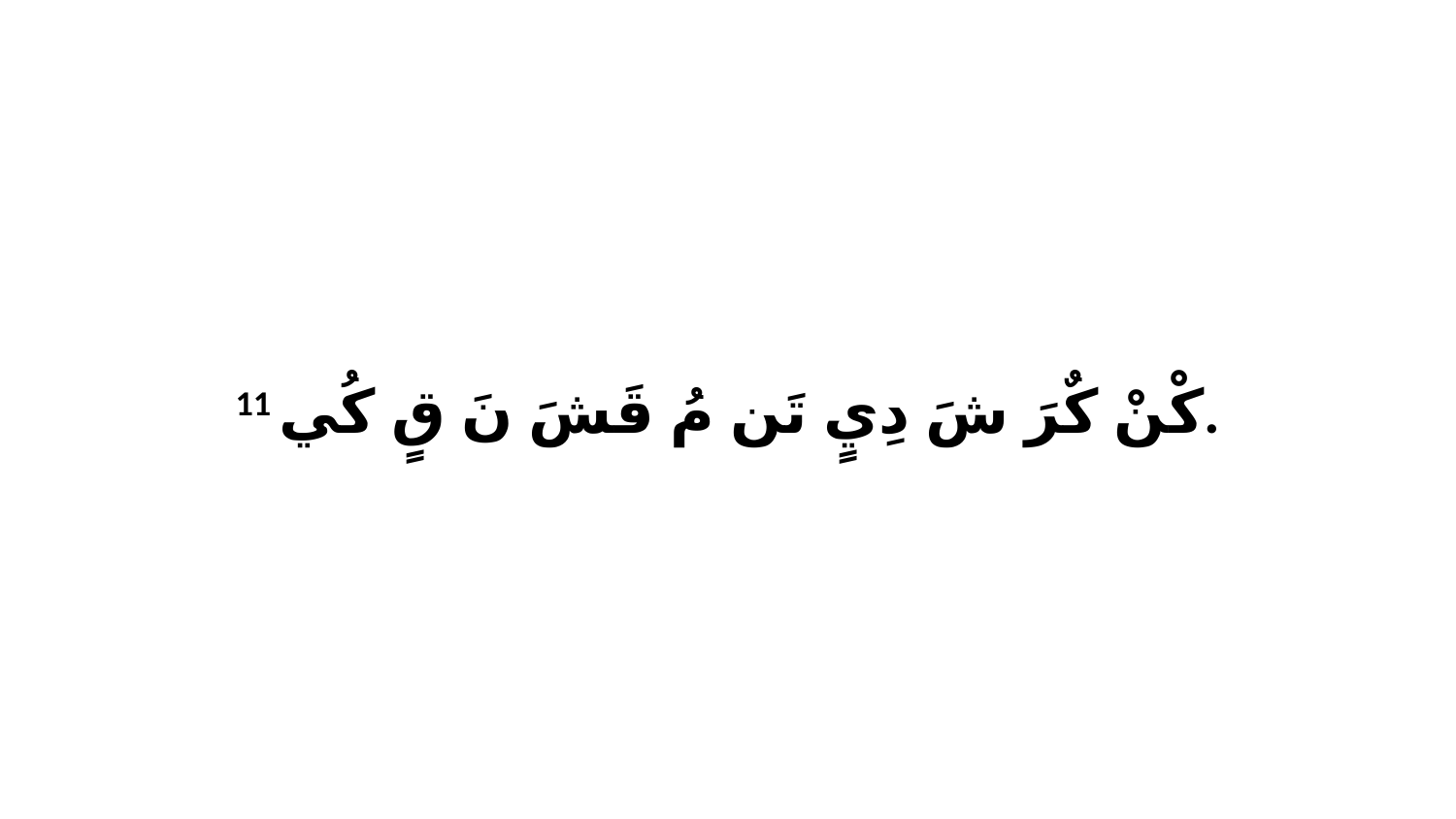

11 كْنْ كٌرَ شَ دِيٍ تَن مُ قَشَ نَ قٍ كُي.